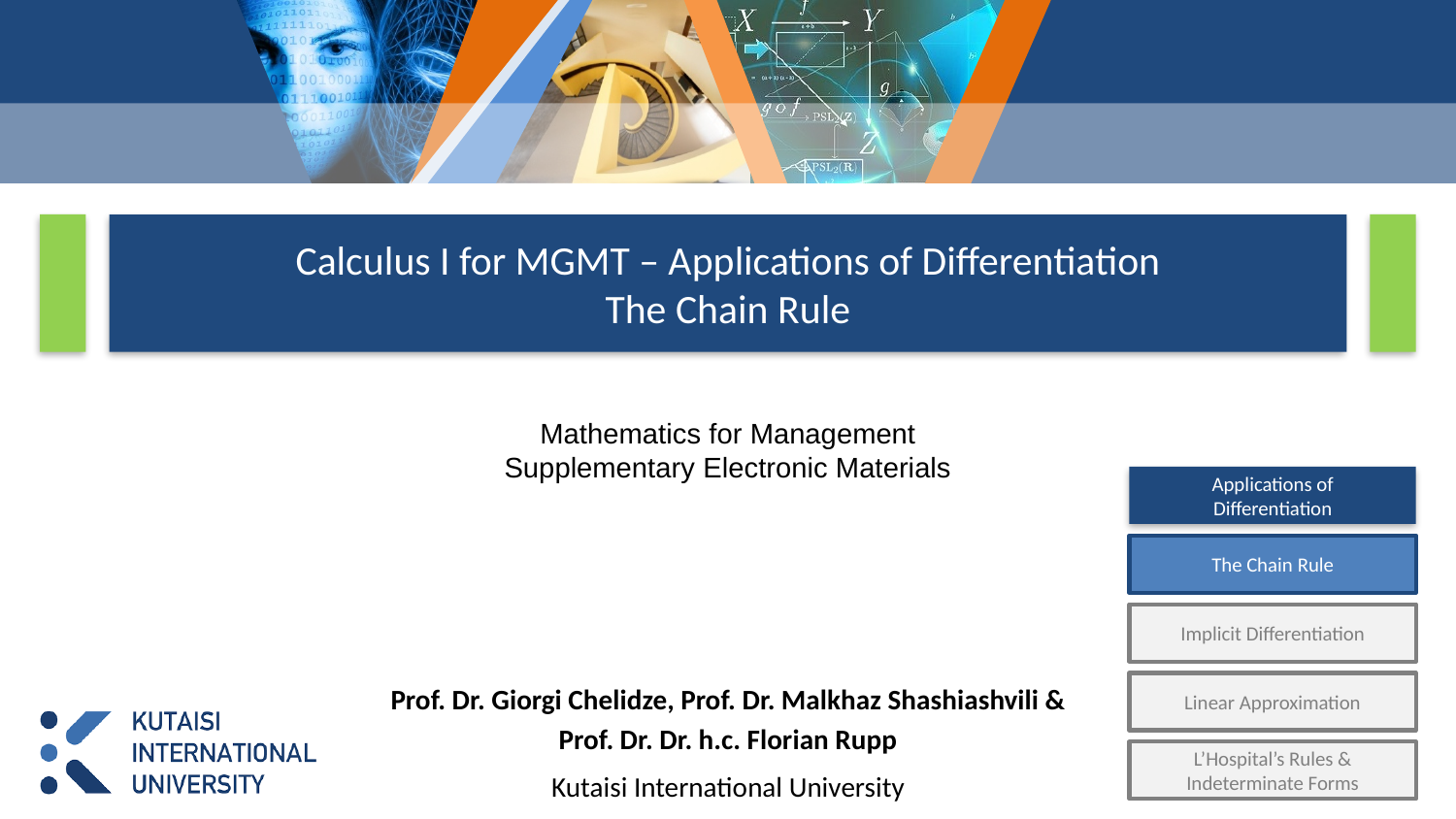

# Calculus I for MGMT – Applications of Differentiation The Chain Rule

Mathematics for Management
Supplementary Electronic Materials
Applications of
Differentiation
The Chain Rule
Implicit Differentiation
Linear Approximation
L’Hospital’s Rules & Indeterminate Forms